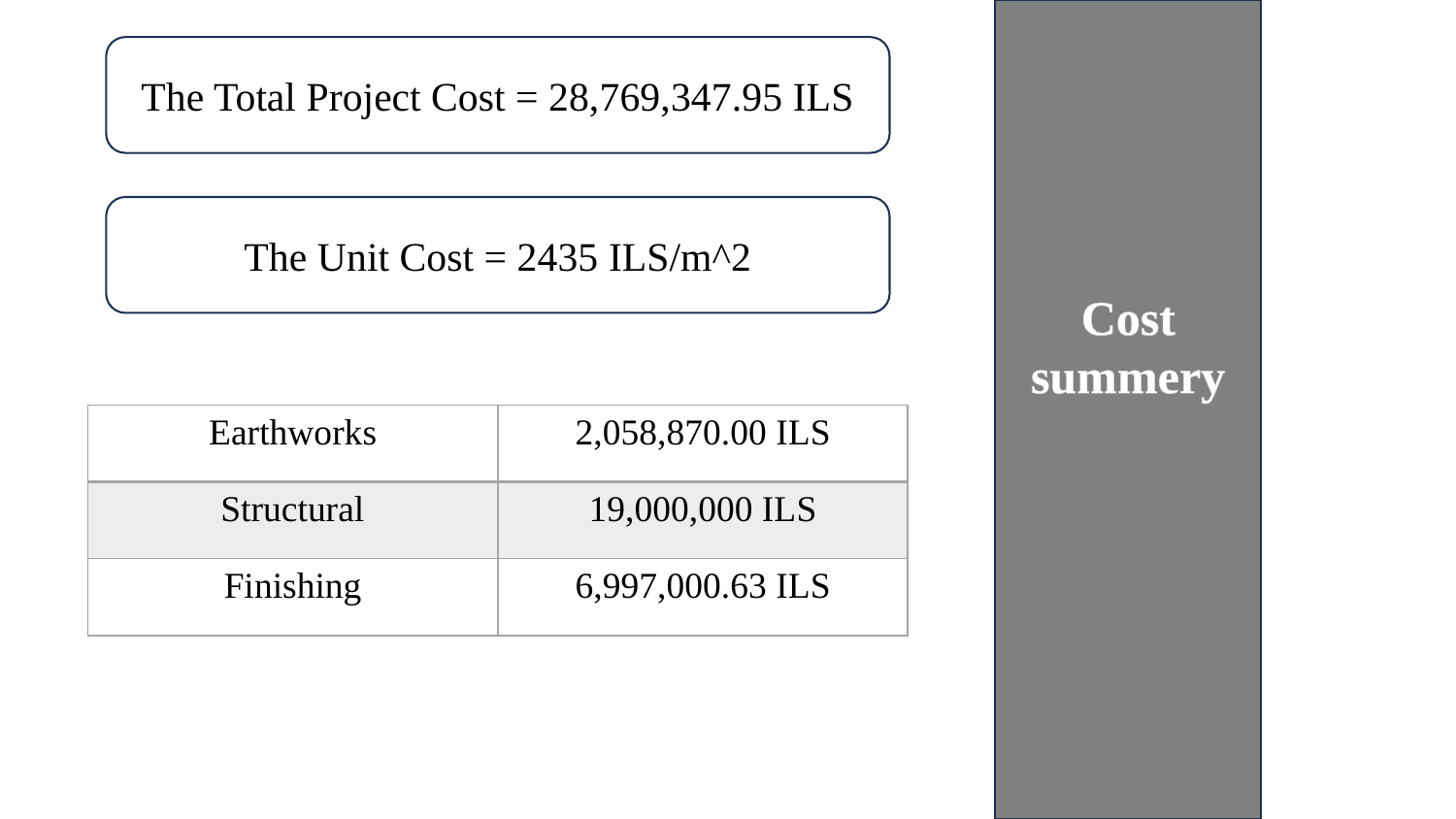

The Total Project Cost = 28,769,347.95 ILS
The Unit Cost = 2435 ILS/m^2
Cost summery
| Earthworks | 2,058,870.00 ILS |
| --- | --- |
| Structural | 19,000,000 ILS |
| Finishing | 6,997,000.63 ILS |